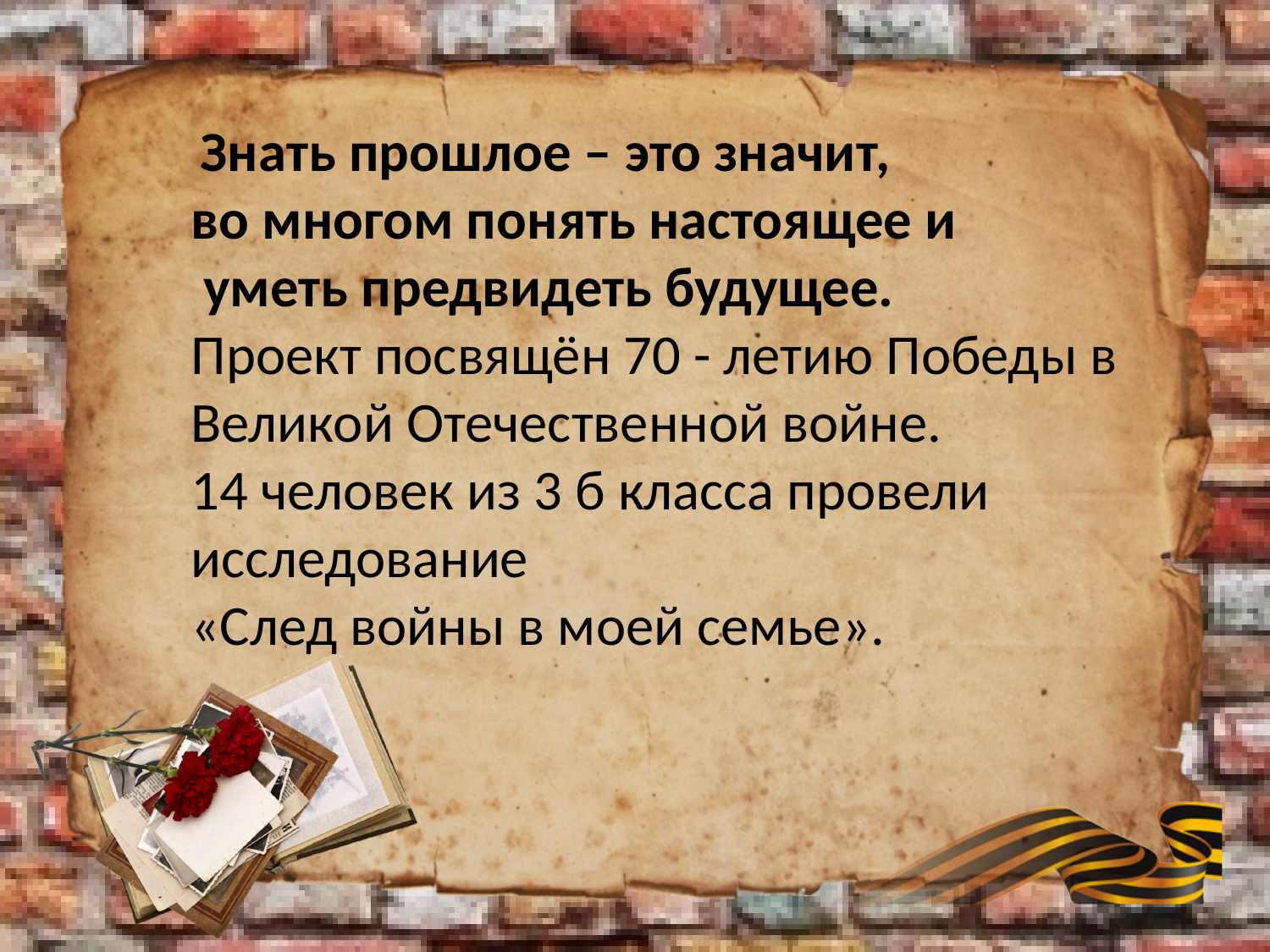

Знать прошлое – это значит,
во многом понять настоящее и
 уметь предвидеть будущее.
Проект посвящён 70 - летию Победы в Великой Отечественной войне.
14 человек из 3 б класса провели исследование
«След войны в моей семье».